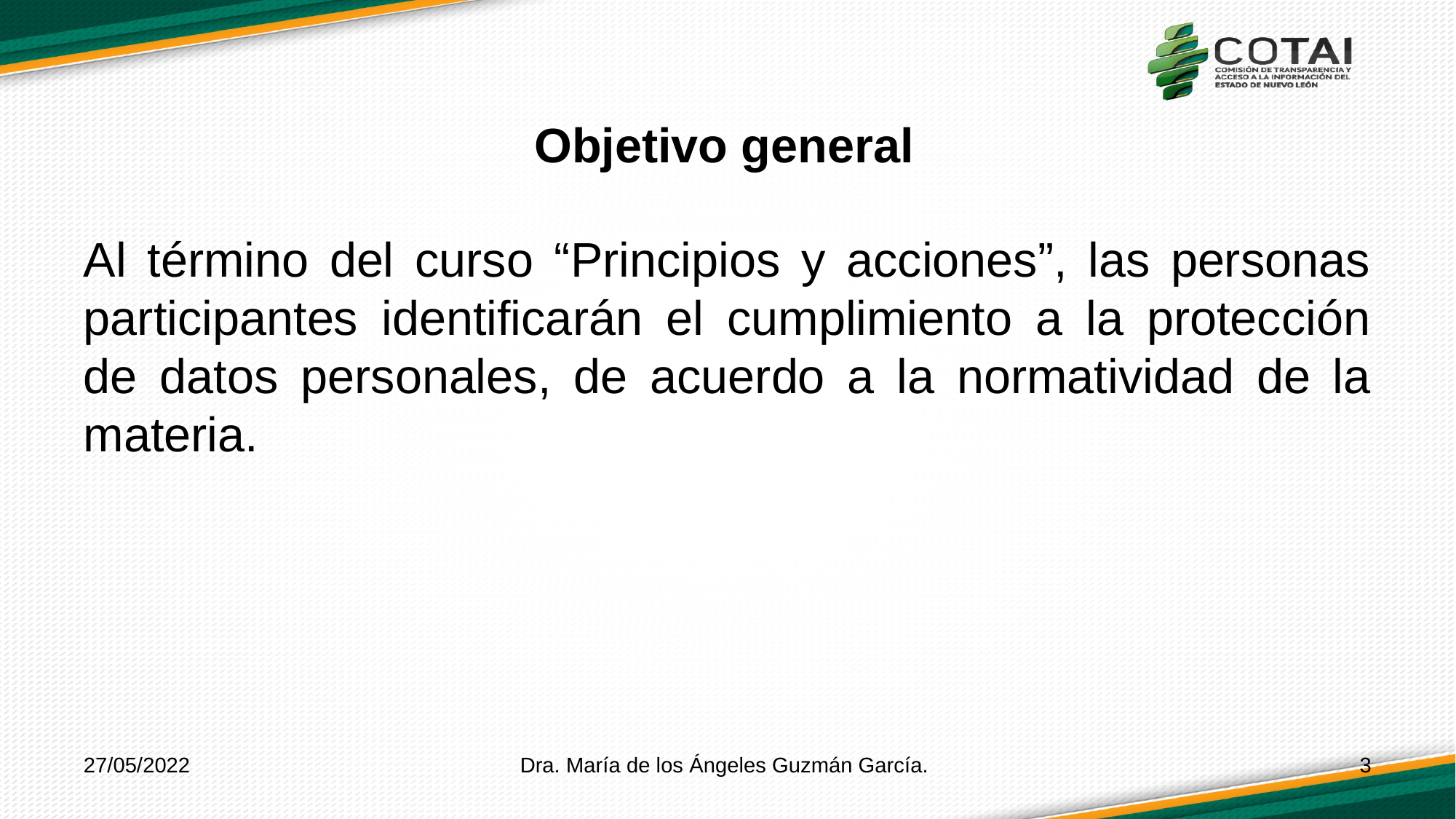

# Objetivo general
Al término del curso “Principios y acciones”, las personas participantes identificarán el cumplimiento a la protección de datos personales, de acuerdo a la normatividad de la materia.
27/05/2022
Dra. María de los Ángeles Guzmán García.
3